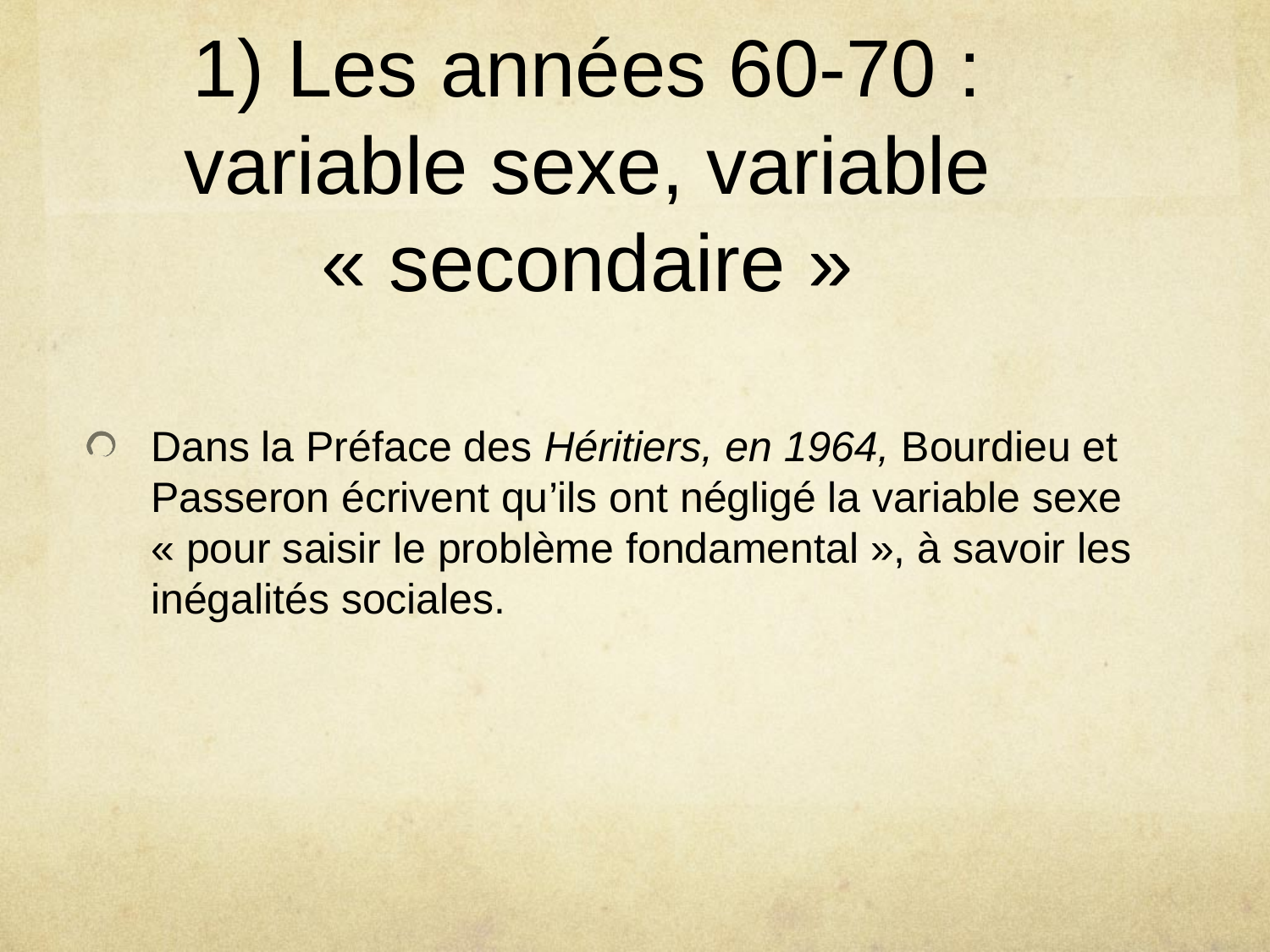

# 1) Les années 60-70 : variable sexe, variable « secondaire »
Dans la Préface des Héritiers, en 1964, Bourdieu et Passeron écrivent qu’ils ont négligé la variable sexe « pour saisir le problème fondamental », à savoir les inégalités sociales.